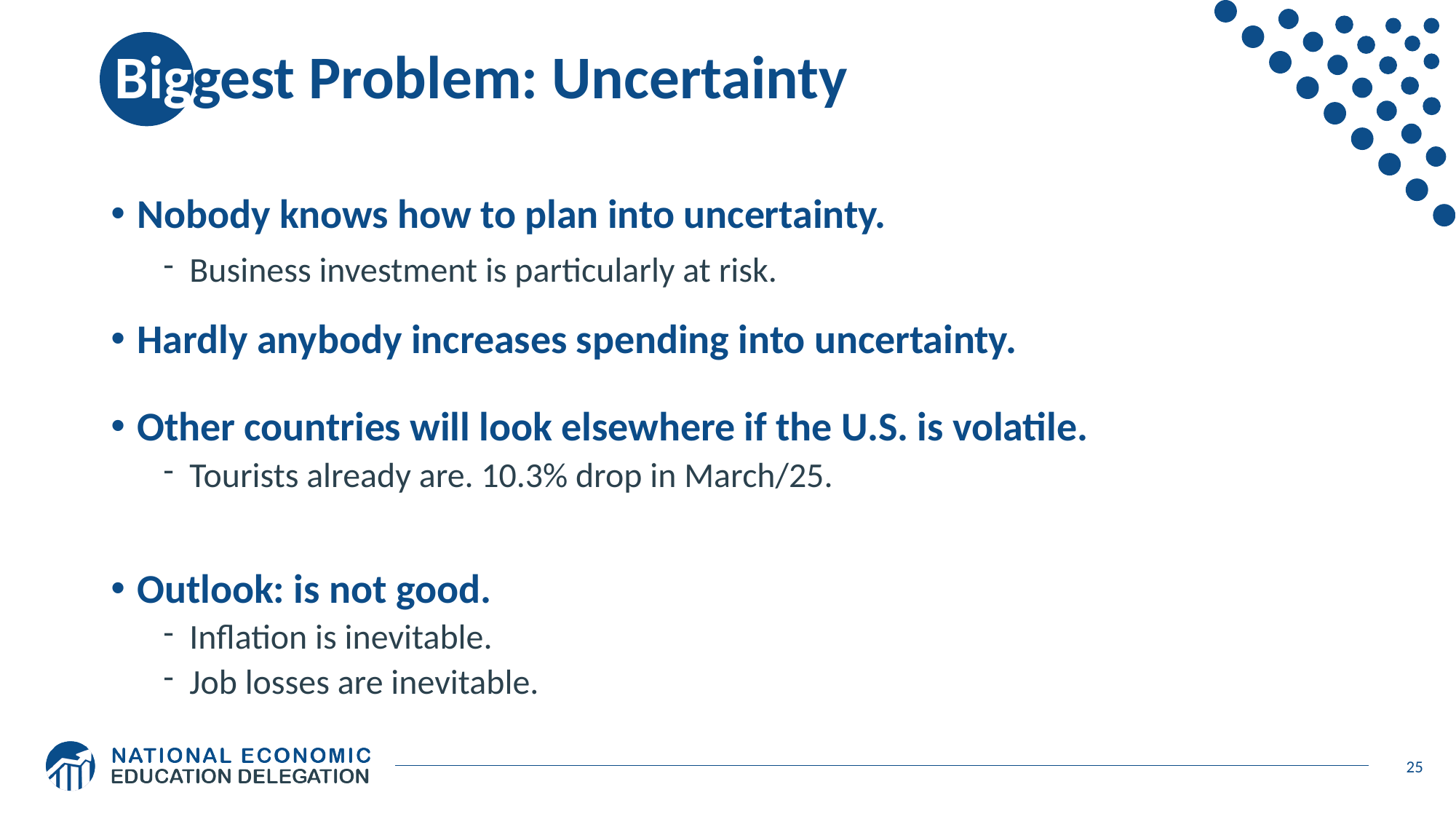

# Biggest Problem: Uncertainty
Nobody knows how to plan into uncertainty.
Business investment is particularly at risk.
Hardly anybody increases spending into uncertainty.
Other countries will look elsewhere if the U.S. is volatile.
Tourists already are. 10.3% drop in March/25.

Outlook: is not good.
Inflation is inevitable.
Job losses are inevitable.
25